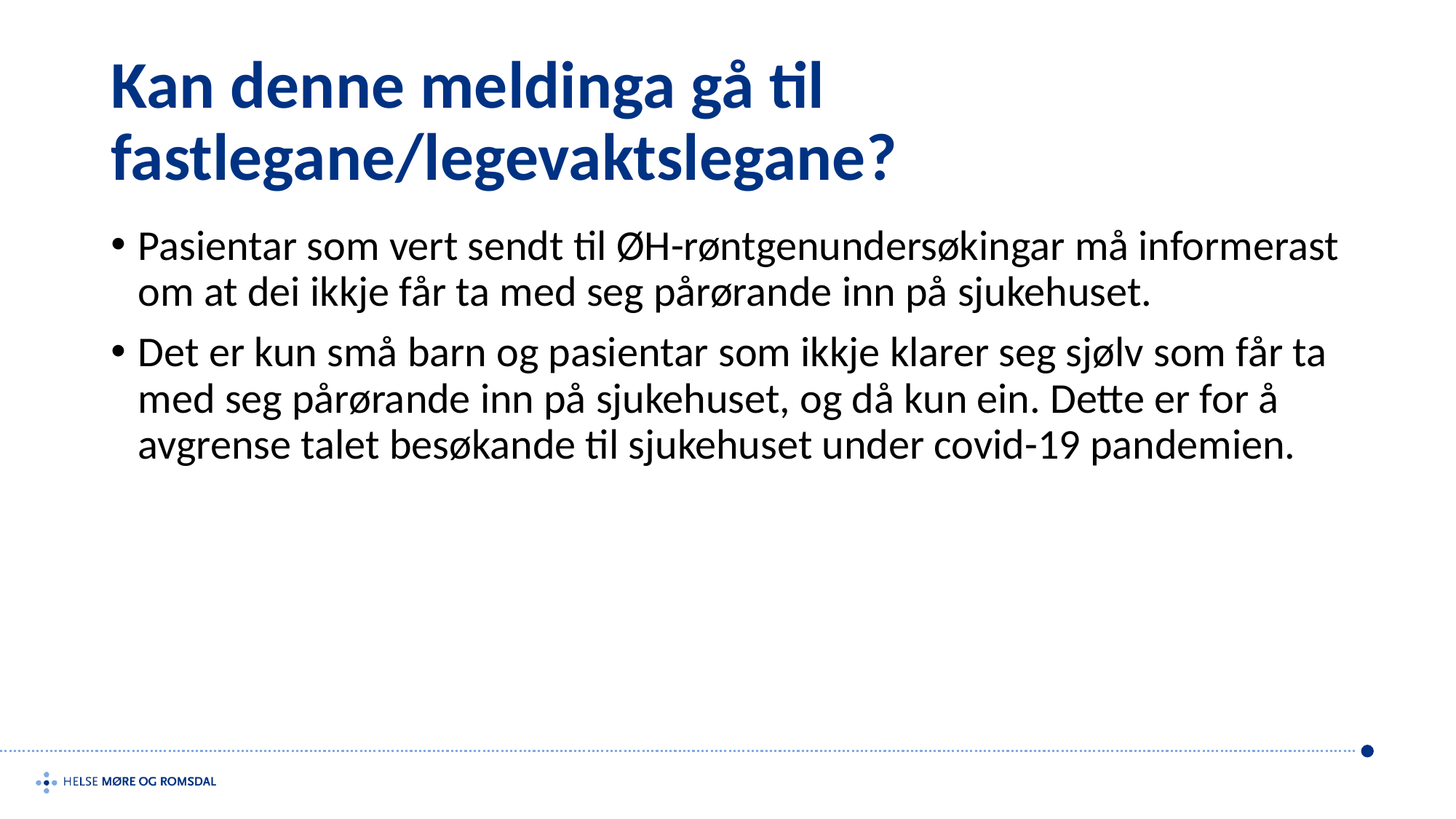

# Kan denne meldinga gå til fastlegane/legevaktslegane?
Pasientar som vert sendt til ØH-røntgenundersøkingar må informerast om at dei ikkje får ta med seg pårørande inn på sjukehuset.
Det er kun små barn og pasientar som ikkje klarer seg sjølv som får ta med seg pårørande inn på sjukehuset, og då kun ein. Dette er for å avgrense talet besøkande til sjukehuset under covid-19 pandemien.